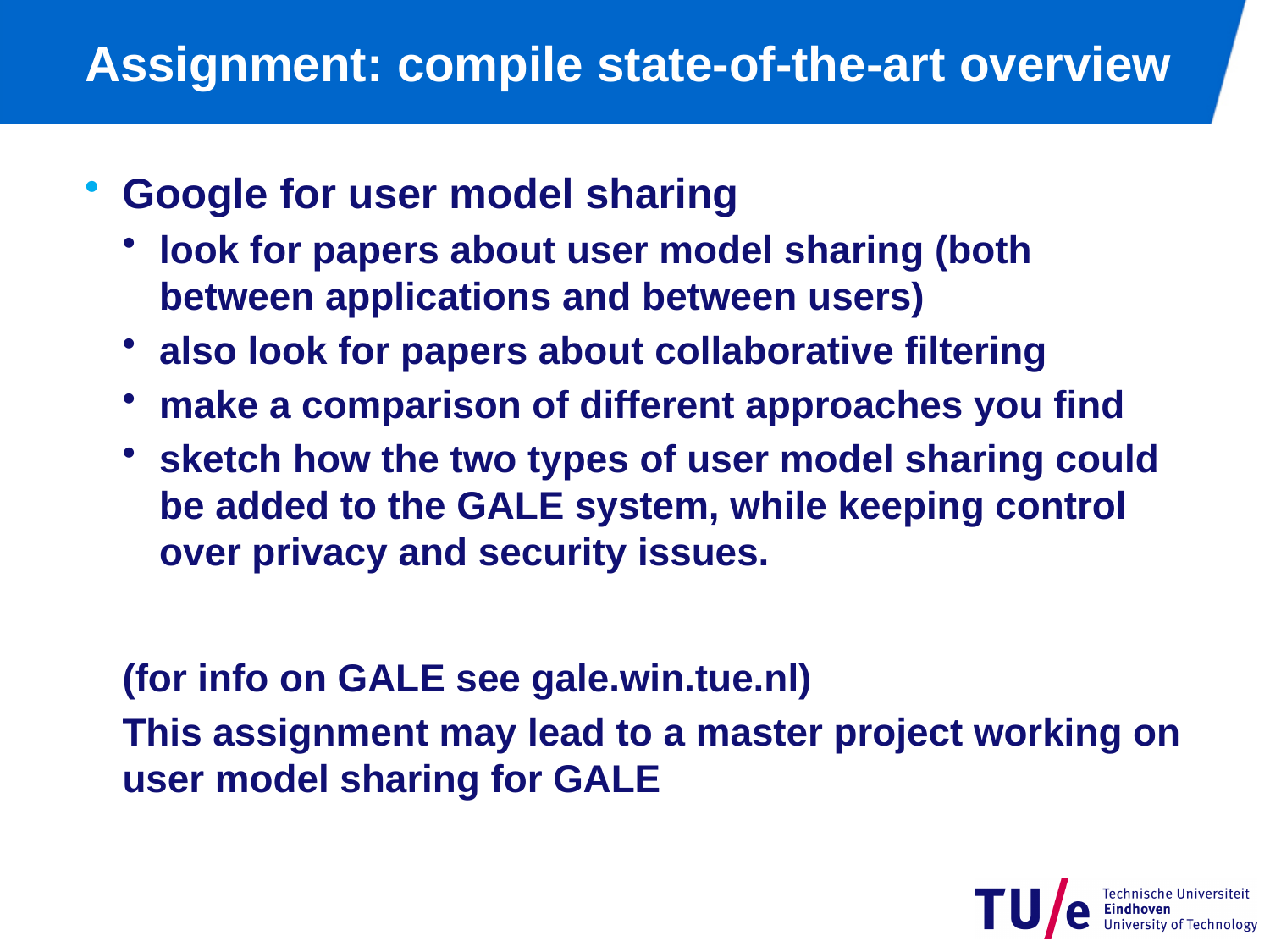

# Assignment: compile state-of-the-art overview
Google for user model sharing
look for papers about user model sharing (both between applications and between users)
also look for papers about collaborative filtering
make a comparison of different approaches you find
sketch how the two types of user model sharing could be added to the GALE system, while keeping control over privacy and security issues.

(for info on GALE see gale.win.tue.nl)
This assignment may lead to a master project working on user model sharing for GALE